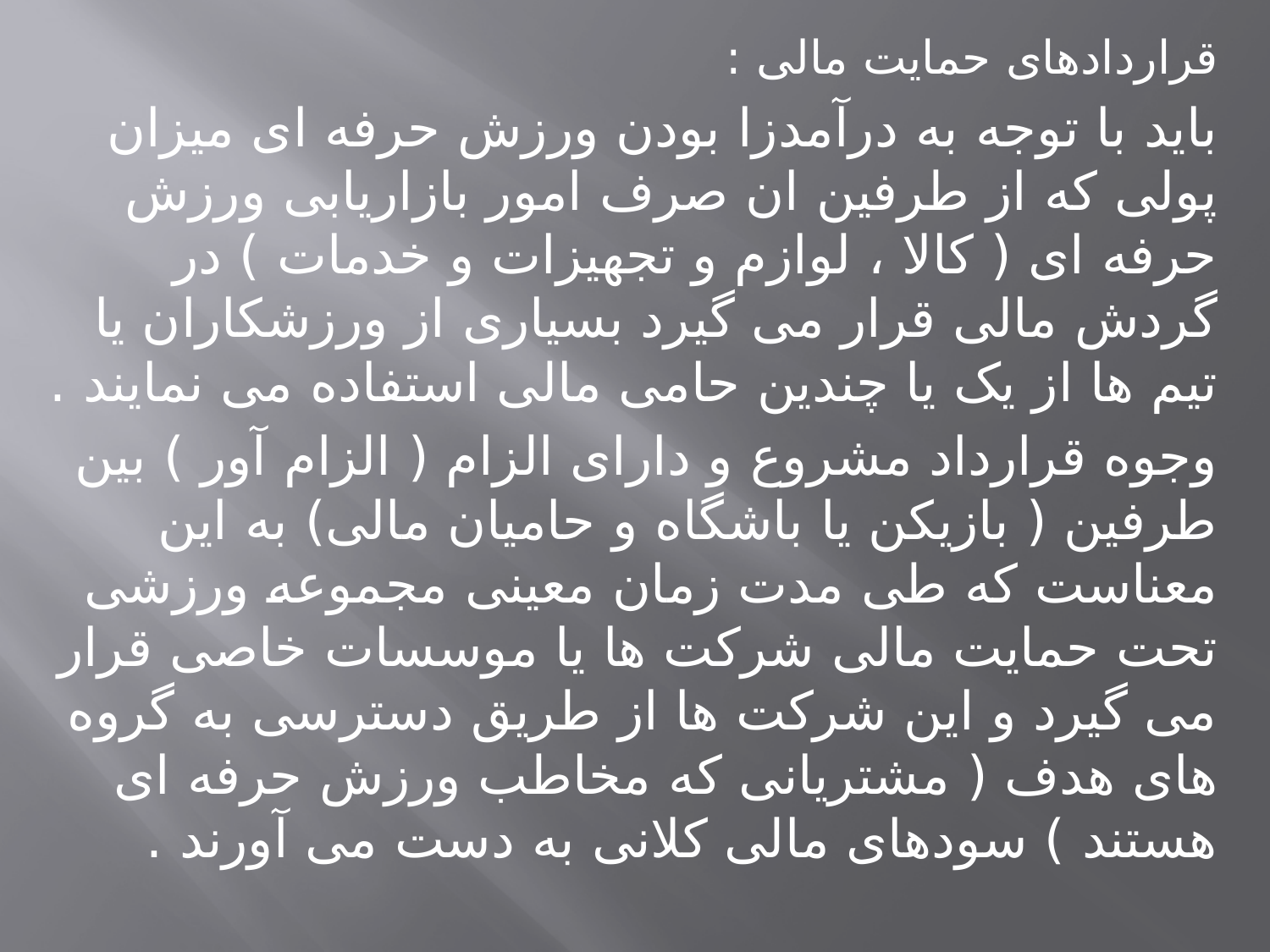

قراردادهای حمایت مالی :
باید با توجه به درآمدزا بودن ورزش حرفه ای میزان پولی که از طرفین ان صرف امور بازاریابی ورزش حرفه ای ( کالا ، لوازم و تجهیزات و خدمات ) در گردش مالی قرار می گیرد بسیاری از ورزشکاران یا تیم ها از یک یا چندین حامی مالی استفاده می نمایند .
وجوه قرارداد مشروع و دارای الزام ( الزام آور ) بین طرفین ( بازیکن یا باشگاه و حامیان مالی) به این معناست که طی مدت زمان معینی مجموعه ورزشی تحت حمایت مالی شرکت ها یا موسسات خاصی قرار می گیرد و این شرکت ها از طریق دسترسی به گروه های هدف ( مشتریانی که مخاطب ورزش حرفه ای هستند ) سودهای مالی کلانی به دست می آورند .